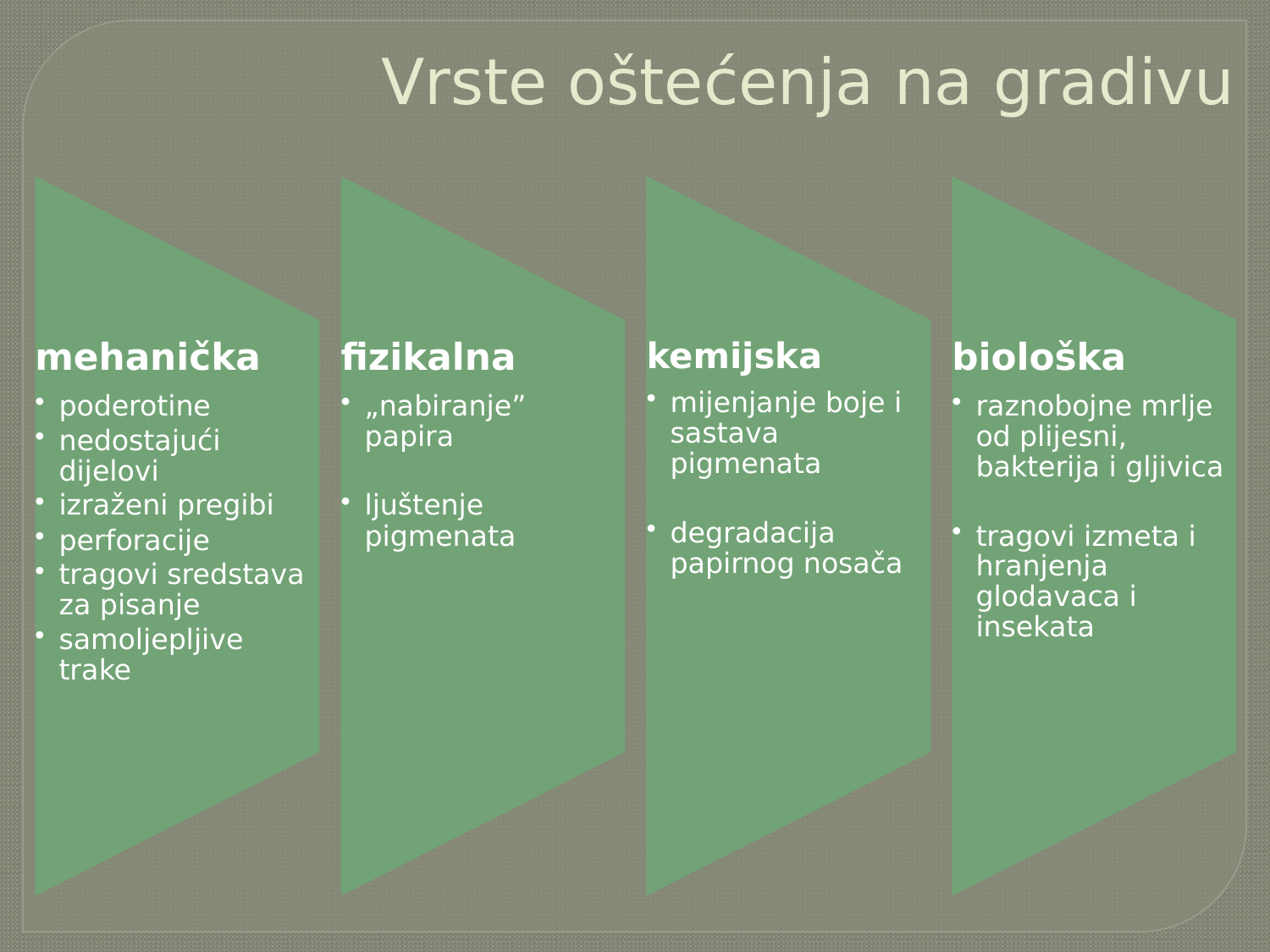

Vrste oštećenja na gradivu
mehanička
poderotine
nedostajući dijelovi
izraženi pregibi
perforacije
tragovi sredstava za pisanje
samoljepljive trake
fizikalna
„nabiranje” papira

ljuštenje pigmenata
kemijska
mijenjanje boje i sastava pigmenata

degradacija papirnog nosača

biološka
raznobojne mrlje od plijesni, bakterija i gljivica

tragovi izmeta i hranjenja glodavaca i insekata